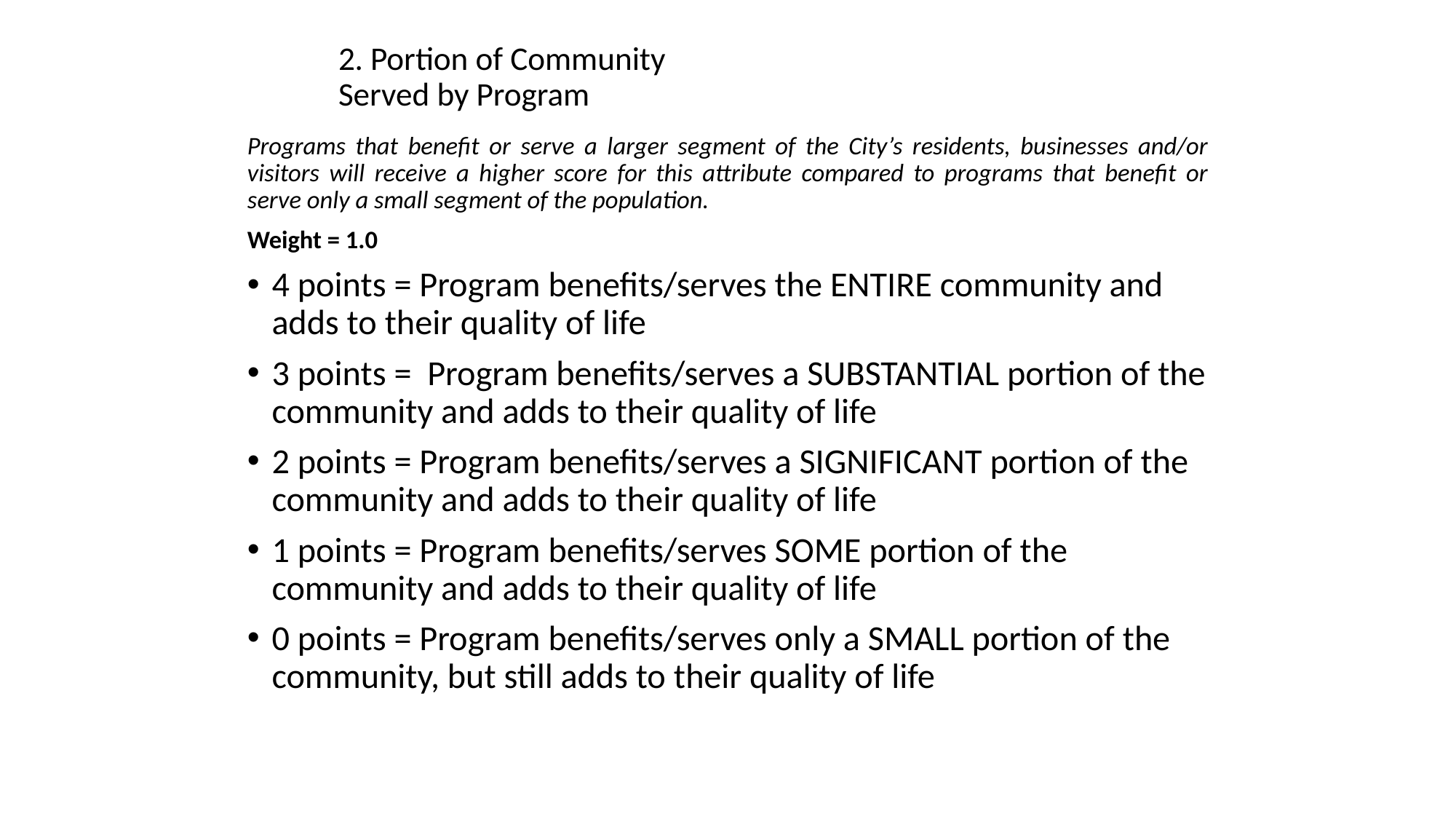

# 2. Portion of Community Served by Program
Programs that benefit or serve a larger segment of the City’s residents, businesses and/or visitors will receive a higher score for this attribute compared to programs that benefit or serve only a small segment of the population.
Weight = 1.0
4 points = Program benefits/serves the ENTIRE community and adds to their quality of life
3 points =  Program benefits/serves a SUBSTANTIAL portion of the community and adds to their quality of life
2 points = Program benefits/serves a SIGNIFICANT portion of the community and adds to their quality of life
1 points = Program benefits/serves SOME portion of the community and adds to their quality of life
0 points = Program benefits/serves only a SMALL portion of the community, but still adds to their quality of life